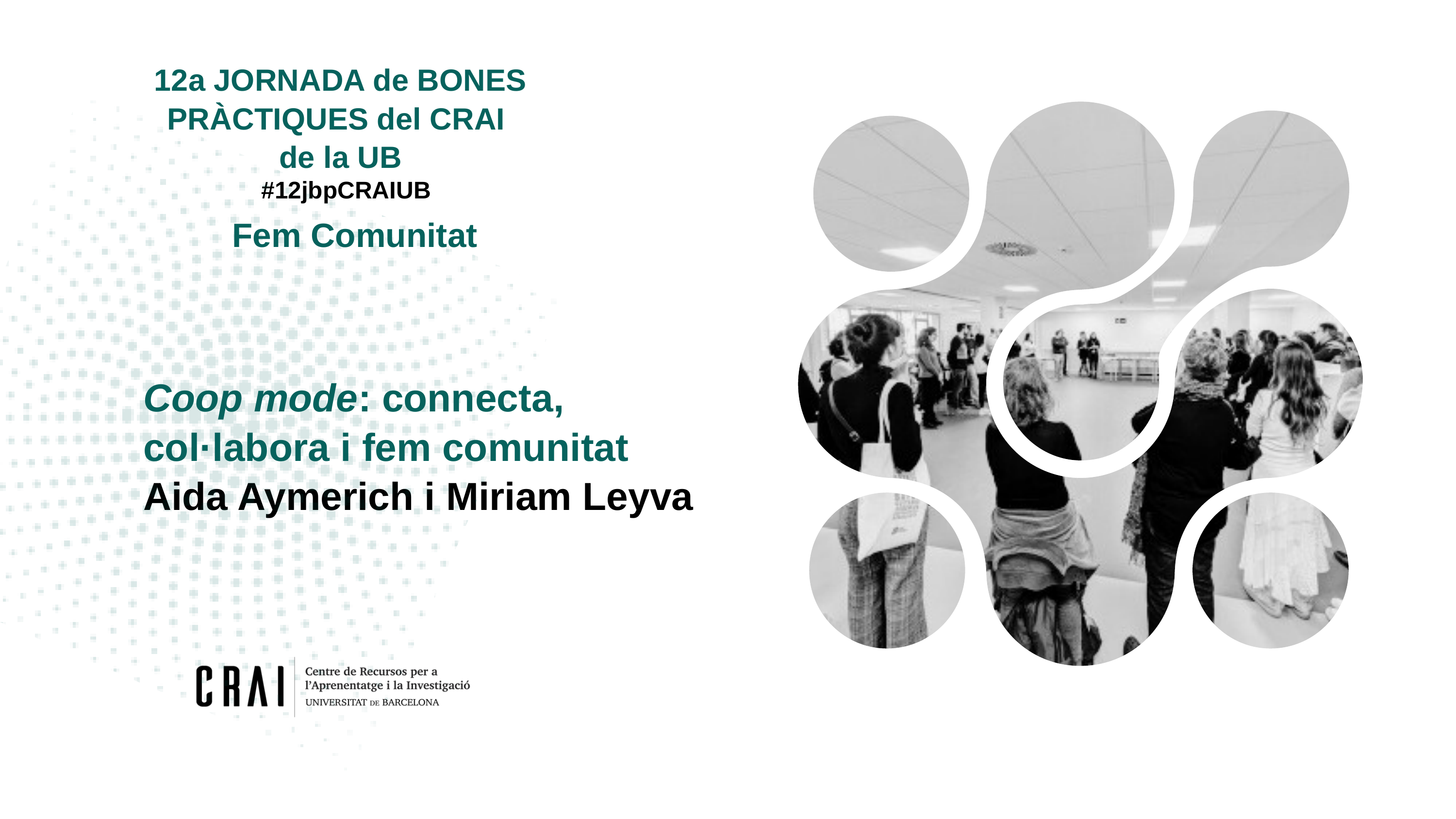

12a JORNADA de BONES PRÀCTIQUES del CRAI
de la UB
#12jbpCRAIUB
Fem Comunitat

Coop mode: connecta, col·labora i fem comunitat
Aida Aymerich i Miriam Leyva